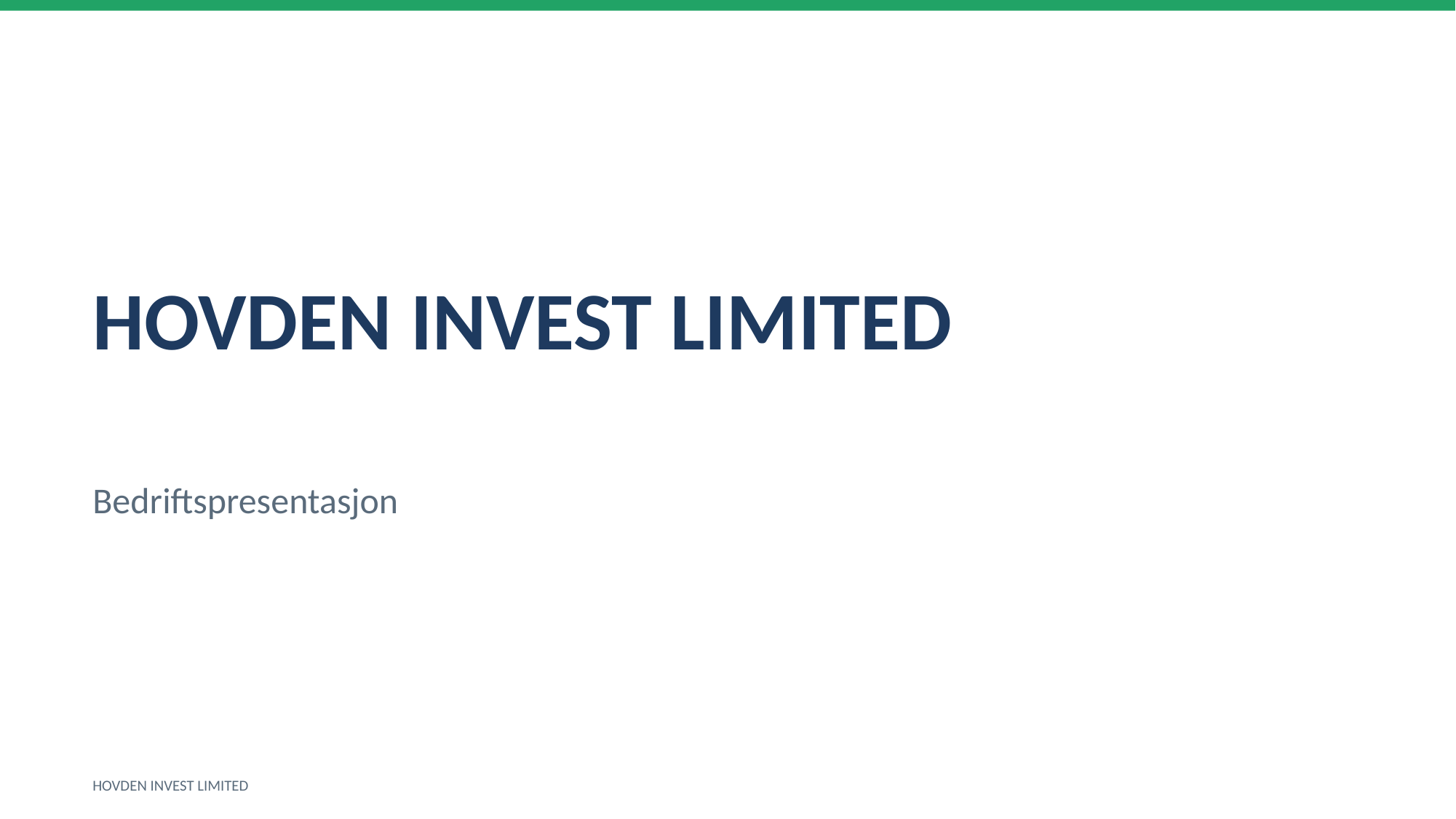

HOVDEN INVEST LIMITED
Bedriftspresentasjon
HOVDEN INVEST LIMITED